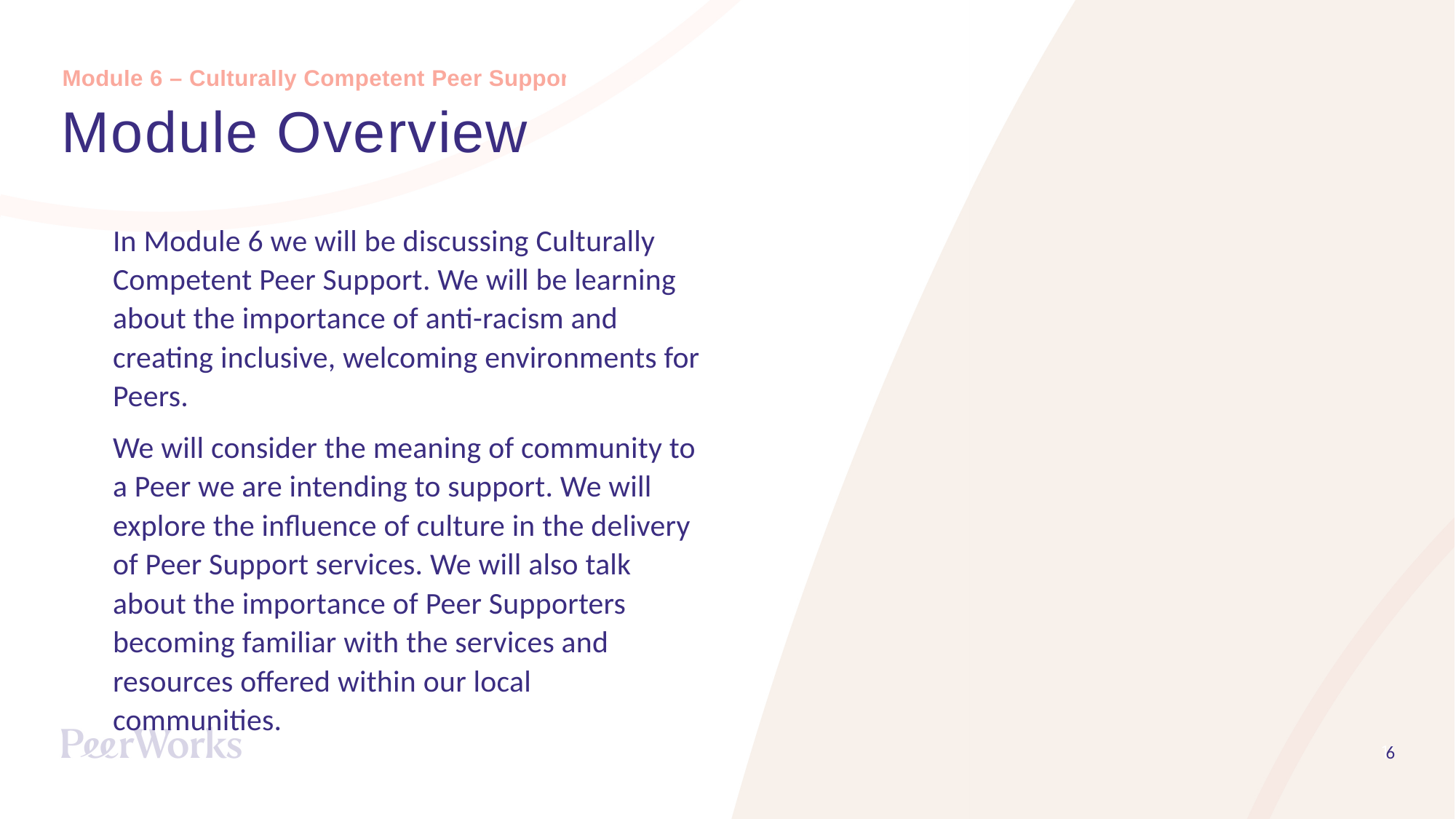

Module 6 – Culturally Competent Peer Support
# Module Overview
In Module 6 we will be discussing Culturally Competent Peer Support. We will be learning about the importance of anti-racism and creating inclusive, welcoming environments for Peers.
We will consider the meaning of community to a Peer we are intending to support. We will explore the influence of culture in the delivery of Peer Support services. We will also talk about the importance of Peer Supporters becoming familiar with the services and resources offered within our local communities.

6